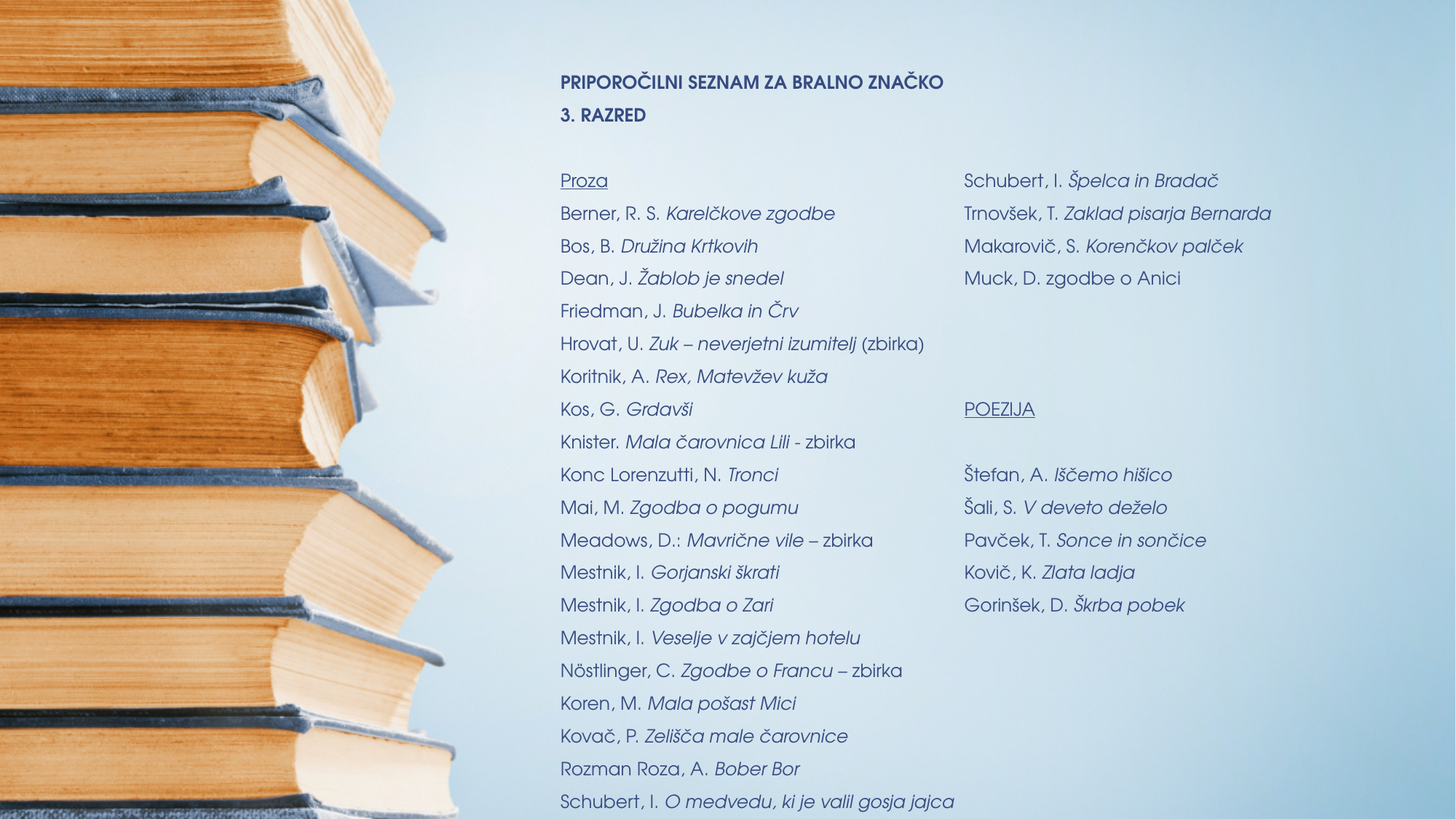

# PRIPOROČILNI SEZNAM ZA BRALNO ZNAČKO 3. RAZRED Proza Berner, R. S. Karelčkove zgodbe Bos, B. Družina Krtkovih Dean, J. Žablob je snedel Friedman, J. Bubelka in Črv Hrovat, U. Zuk – neverjetni izumitelj (zbirka) Koritnik, A. Rex, Matevžev kuža Kos, G. Grdavši Knister. Mala čarovnica Lili - zbirka Konc Lorenzutti, N. Tronci Mai, M. Zgodba o pogumu Meadows, D.: Mavrične vile – zbirka Mestnik, I. Gorjanski škrati Mestnik, I. Zgodba o Zari Mestnik, I. Veselje v zajčjem hotelu Nöstlinger, C. Zgodbe o Francu – zbirka Koren, M. Mala pošast Mici Kovač, P. Zelišča male čarovnice Rozman Roza, A. Bober Bor Schubert, I. O medvedu, ki je valil gosja jajca Schubert, I. Špelca in Bradač Trnovšek, T. Zaklad pisarja Bernarda Makarovič, S. Korenčkov palček Muck, D. zgodbe o Anici POEZIJA Štefan, A. Iščemo hišico Šali, S. V deveto deželo Pavček, T. Sonce in sončice Kovič, K. Zlata ladja Gorinšek, D. Škrba pobek